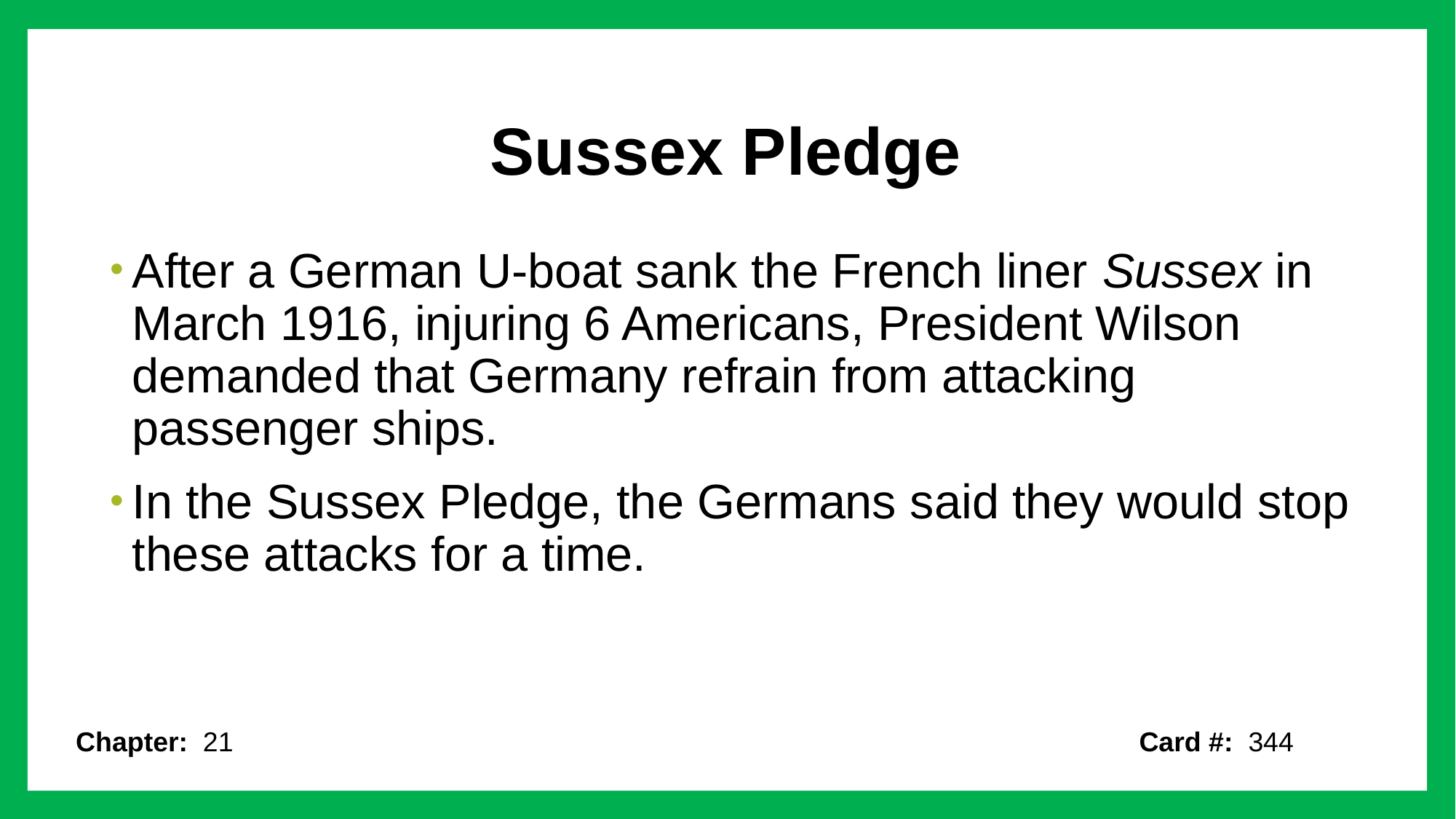

# Sussex Pledge
After a German U-boat sank the French liner Sussex in March 1916, injuring 6 Americans, President Wilson demanded that Germany refrain from attacking passenger ships.
In the Sussex Pledge, the Germans said they would stop these attacks for a time.
Card #:  344
Chapter:  21